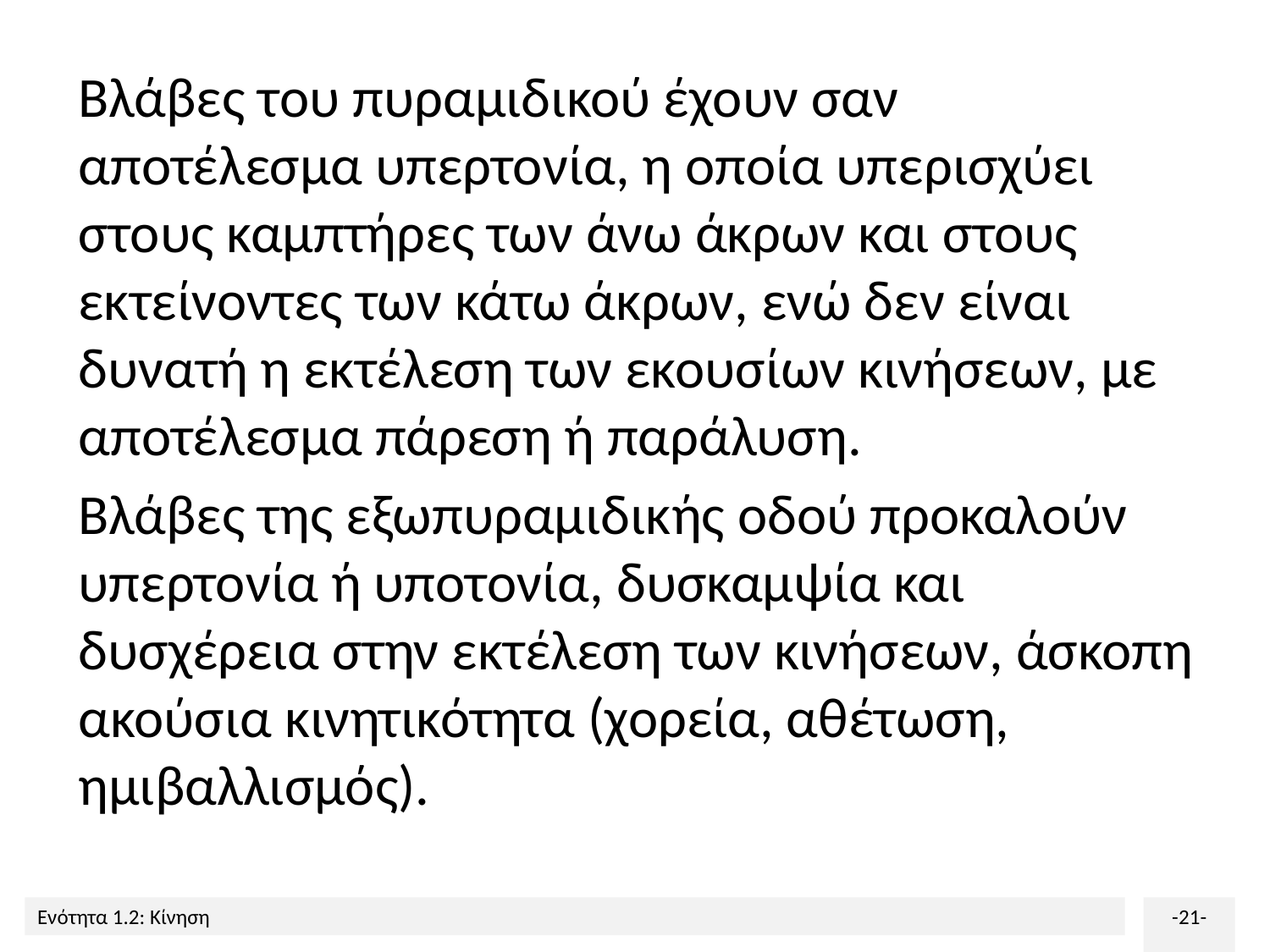

Βλάβες του πυραμιδικού έχουν σαν αποτέλεσμα υπερτονία, η οποία υπερισχύει στους καμπτήρες των άνω άκρων και στους εκτείνοντες των κάτω άκρων, ενώ δεν είναι δυνατή η εκτέλεση των εκουσίων κινήσεων, με αποτέλεσμα πάρεση ή παράλυση.
Βλάβες της εξωπυραμιδικής οδού προκαλούν υπερτονία ή υποτονία, δυσκαμψία και δυσχέρεια στην εκτέλεση των κινήσεων, άσκοπη ακούσια κινητικότητα (χορεία, αθέτωση, ημιβαλλισμός).